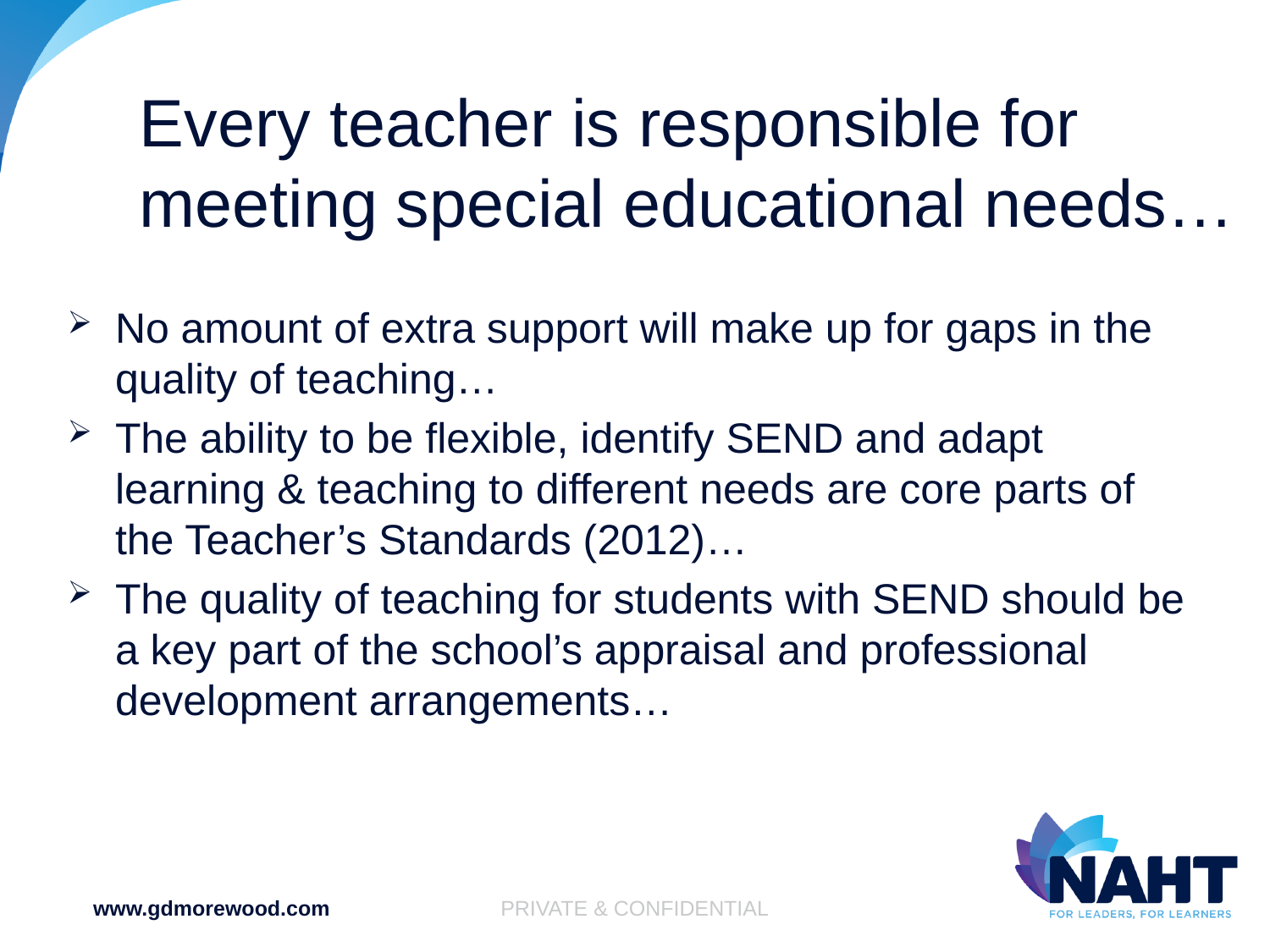

# Every teacher is responsible for meeting special educational needs…
No amount of extra support will make up for gaps in the quality of teaching…
The ability to be flexible, identify SEND and adapt learning & teaching to different needs are core parts of the Teacher’s Standards (2012)…
The quality of teaching for students with SEND should be a key part of the school’s appraisal and professional development arrangements…

www.gdmorewood.com
PRIVATE & CONFIDENTIAL